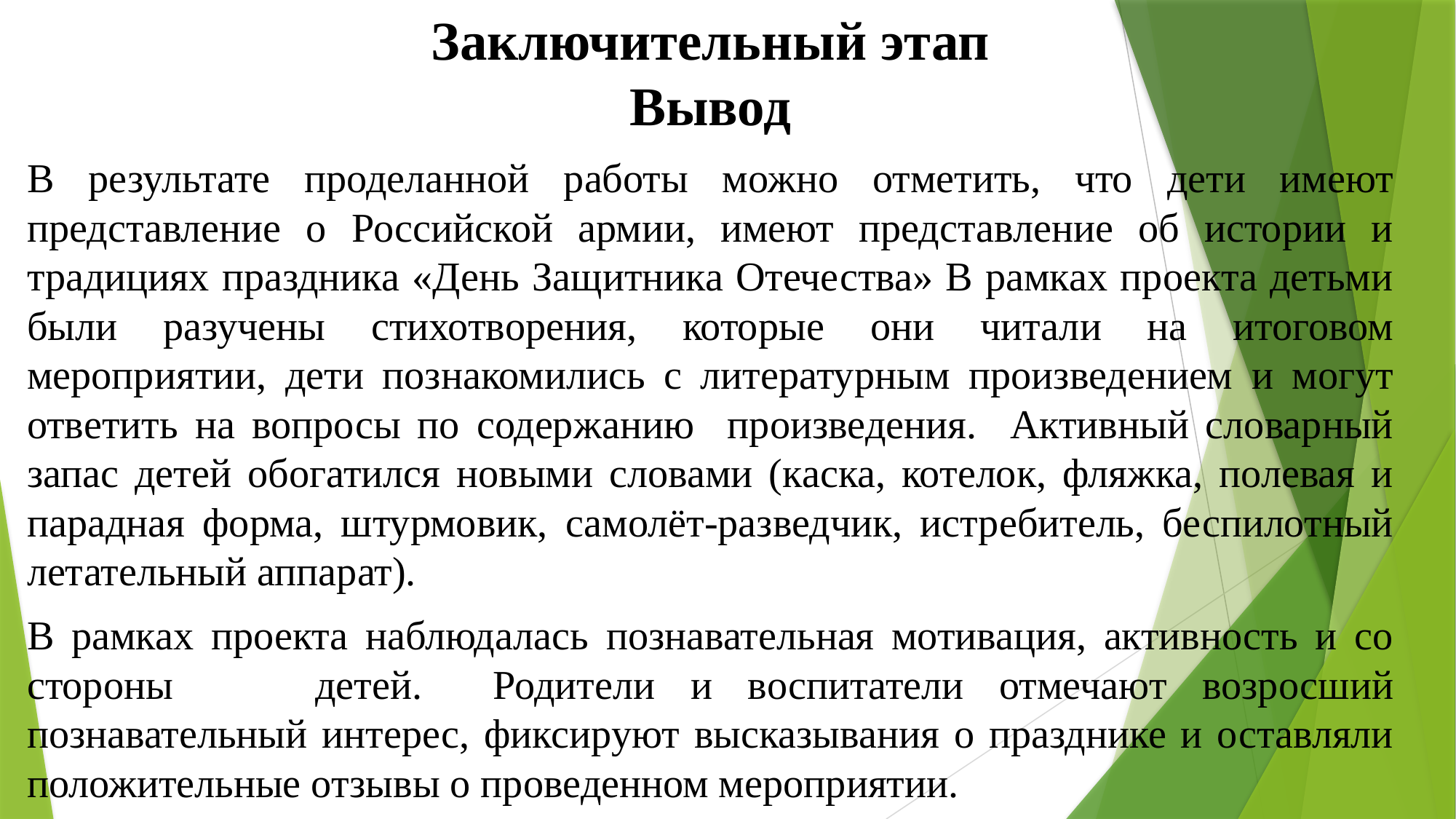

Заключительный этап
Вывод
В результате проделанной работы можно отметить, что дети имеют представление о Российской армии, имеют представление об истории и традициях праздника «День Защитника Отечества» В рамках проекта детьми были разучены стихотворения, которые они читали на итоговом мероприятии, дети познакомились с литературным произведением и могут ответить на вопросы по содержанию  произведения.  Активный словарный запас детей обогатился новыми словами (каска, котелок, фляжка, полевая и парадная форма, штурмовик, самолёт-разведчик, истребитель, беспилотный летательный аппарат).
В рамках проекта наблюдалась познавательная мотивация, активность и со стороны    детей.  Родители и воспитатели отмечают возросший познавательный интерес, фиксируют высказывания о празднике и оставляли положительные отзывы о проведенном мероприятии.